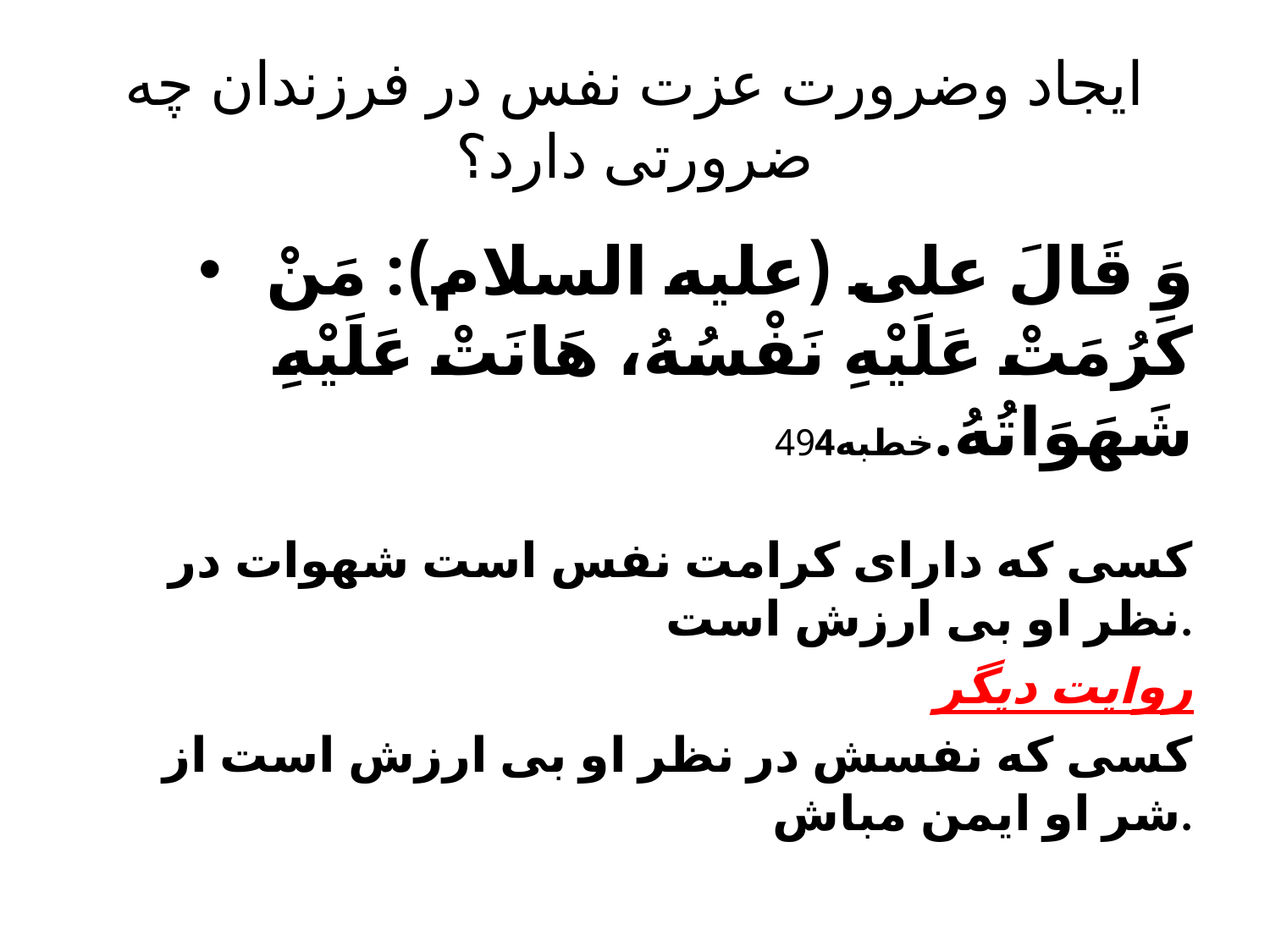

# ایجاد وضرورت عزت نفس در فرزندان چه ضرورتی دارد؟
وَ قَالَ علی (عليه السلام): مَنْ كَرُمَتْ عَلَيْهِ نَفْسُهُ، هَانَتْ عَلَيْهِ شَهَوَاتُهُ.خطبه449

کسی که دارای کرامت نفس است شهوات در نظر او بی ارزش است.
روایت دیگر
کسی که نفسش در نظر او بی ارزش است از شر او ایمن مباش.